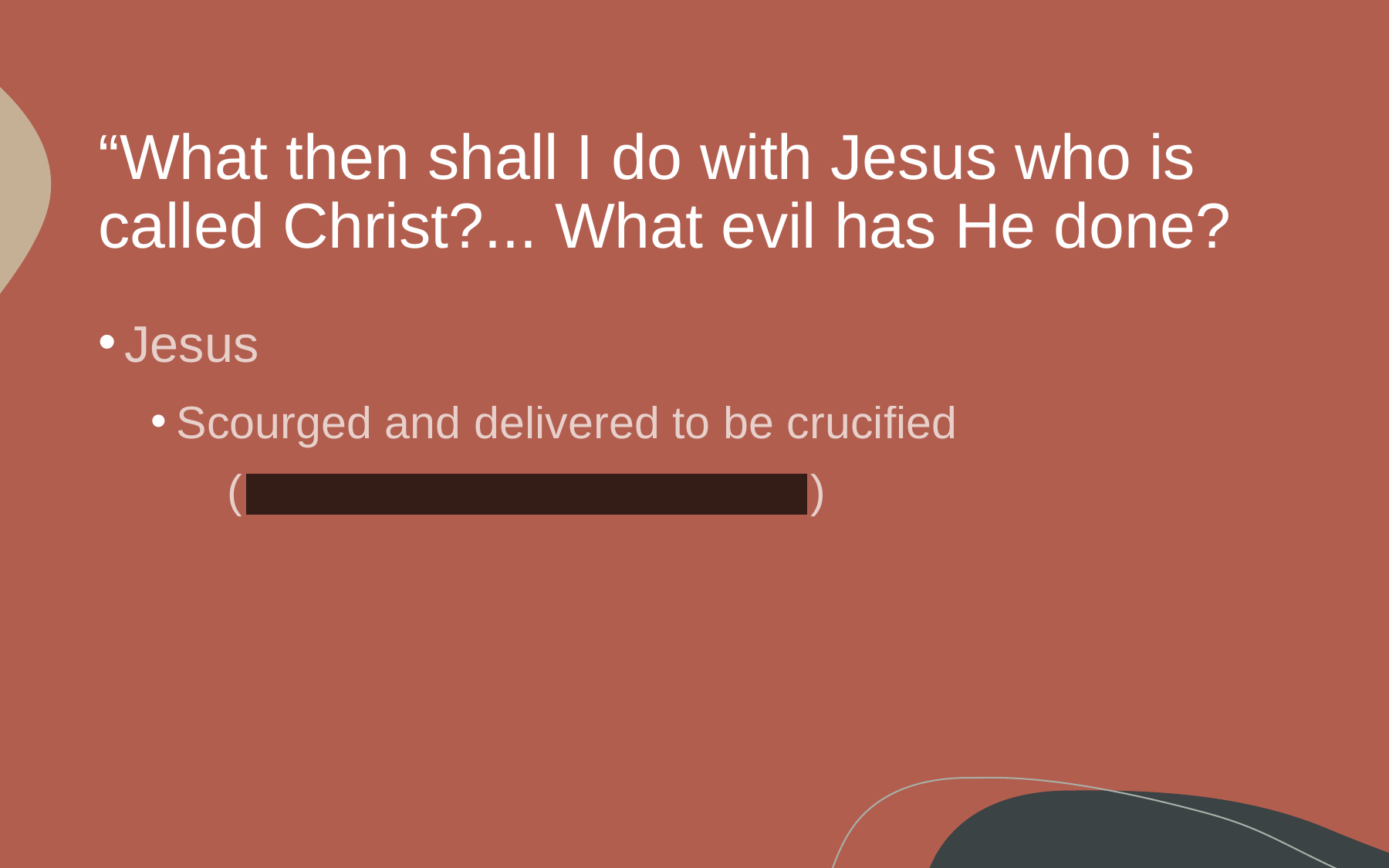

# “What then shall I do with Jesus who is called Christ?... What evil has He done?
Jesus
Scourged and delivered to be crucified                               (Mt 27:26; Mk 15:15; Jn 19:1)